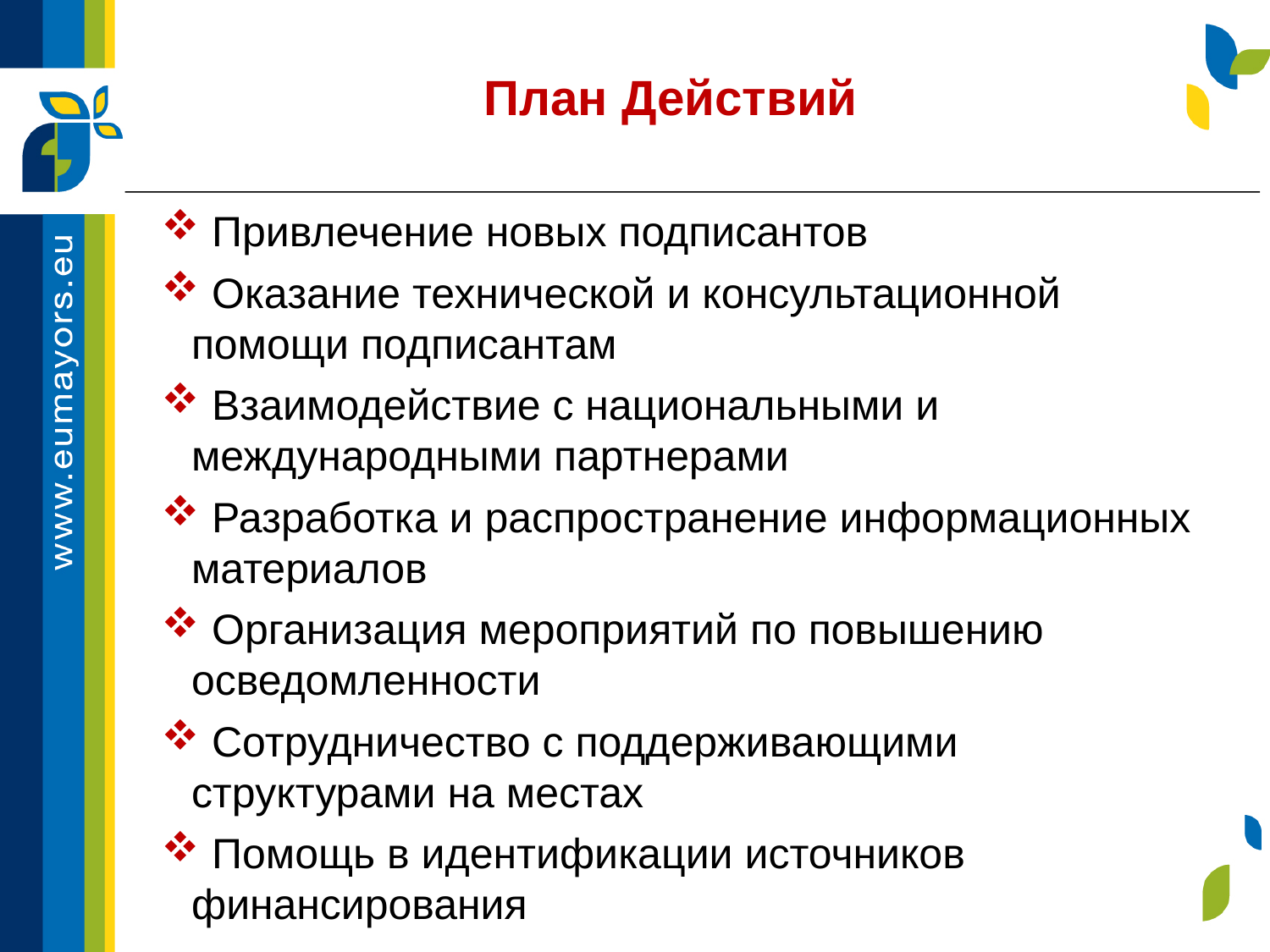

План Действий

 Привлечение новых подписантов
 Оказание технической и консультационной 	помощи подписантам
 Взаимодействие с национальными и 	международными партнерами
 Разработка и распространение информационных 	материалов
 Организация мероприятий по повышению 	осведомленности
 Сотрудничество с поддерживающими 	структурами на местах
 Помощь в идентификации источников 	финансирования